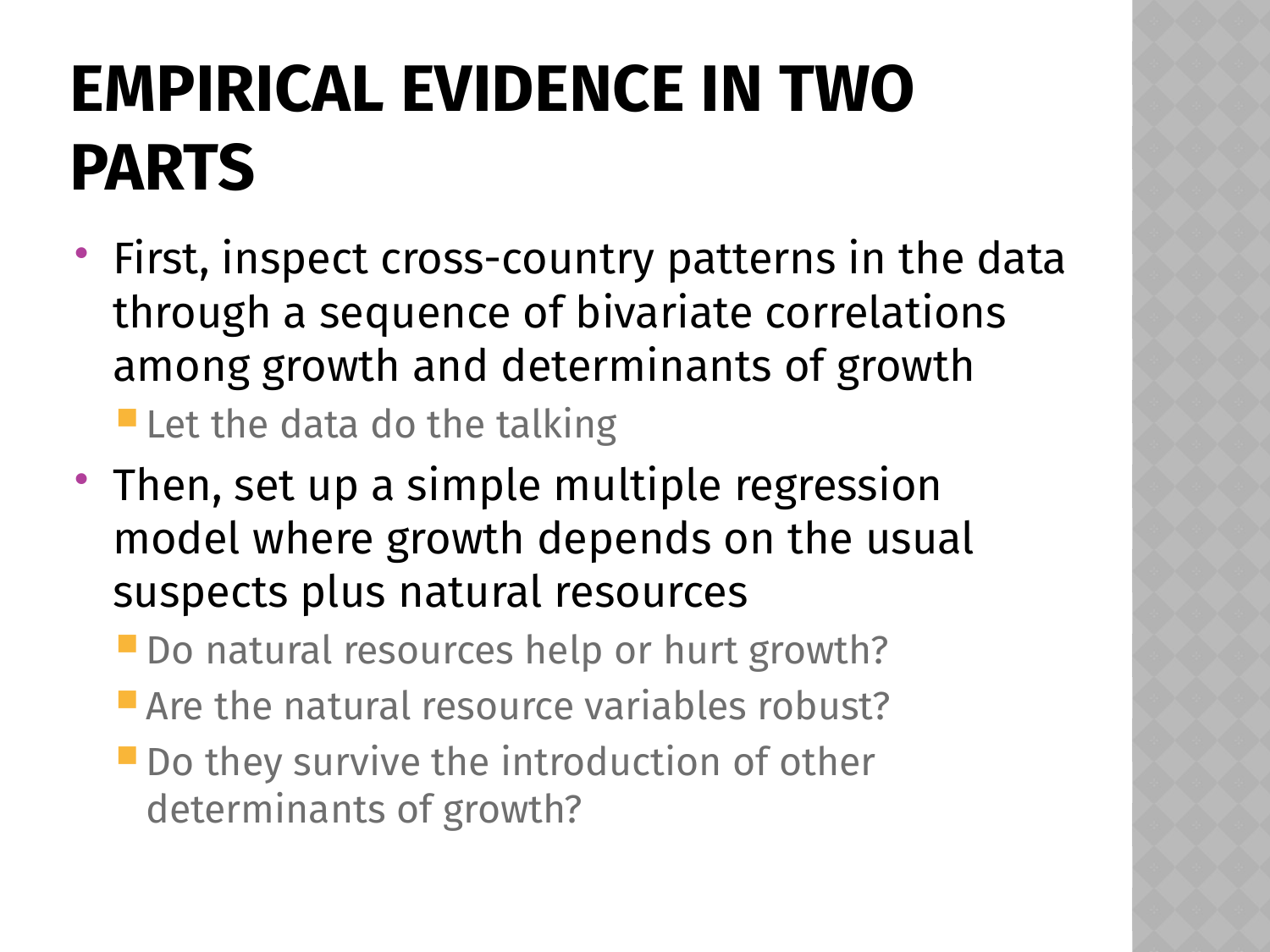

# Empirical evidence in two parts
First, inspect cross-country patterns in the data through a sequence of bivariate correlations among growth and determinants of growth
Let the data do the talking
Then, set up a simple multiple regression model where growth depends on the usual suspects plus natural resources
Do natural resources help or hurt growth?
Are the natural resource variables robust?
Do they survive the introduction of other determinants of growth?